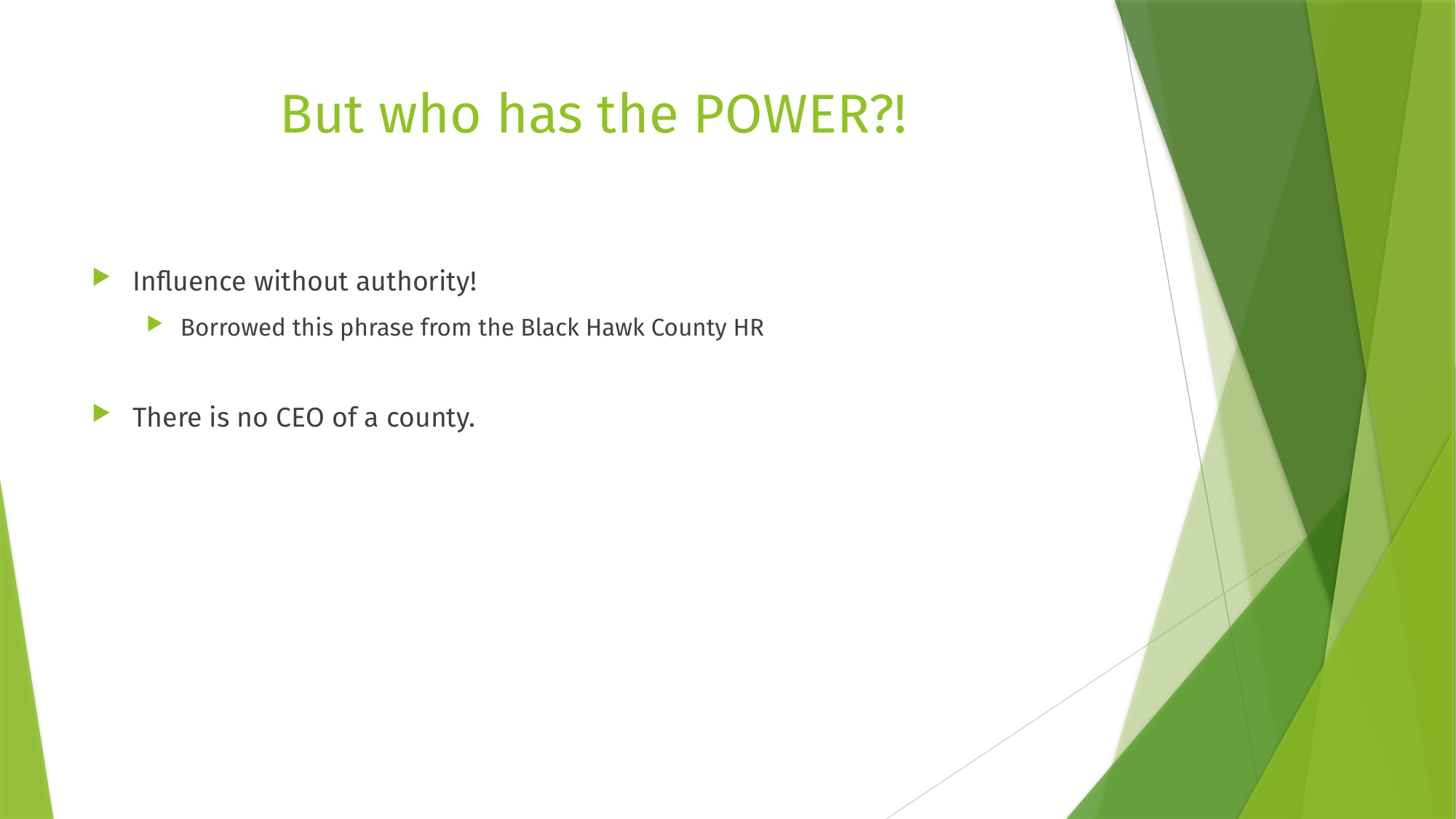

# But who has the POWER?!
Influence without authority!
Borrowed this phrase from the Black Hawk County HR

There is no CEO of a county.